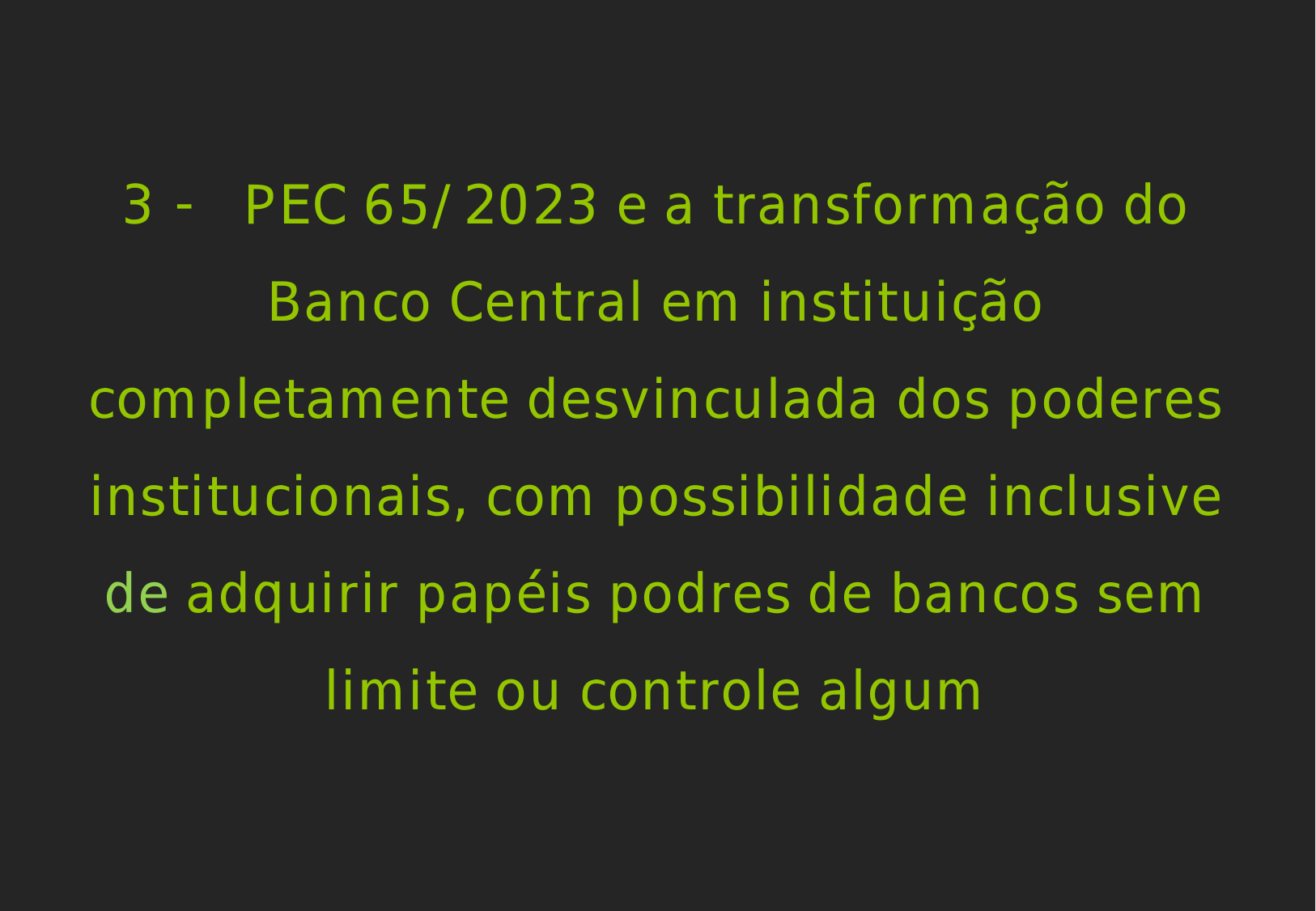

3 - 	PEC 65/2023 e a transformação do Banco Central em instituição completamente desvinculada dos poderes institucionais, com possibilidade inclusive de adquirir papéis podres de bancos sem limite ou controle algum